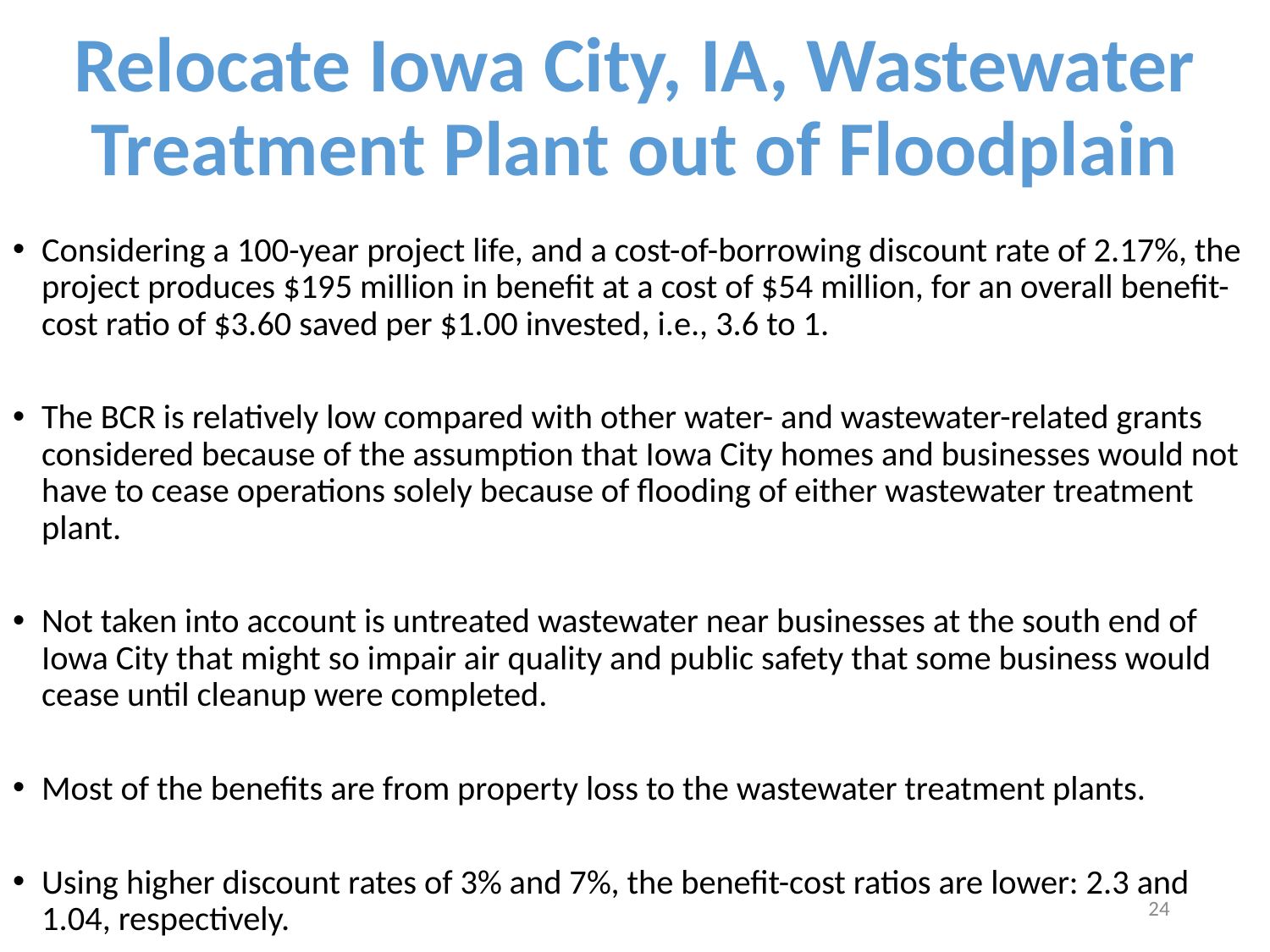

# Relocate Iowa City, IA, Wastewater Treatment Plant out of Floodplain
Considering a 100-year project life, and a cost-of-borrowing discount rate of 2.17%, the project produces $195 million in benefit at a cost of $54 million, for an overall benefit-cost ratio of $3.60 saved per $1.00 invested, i.e., 3.6 to 1.

The BCR is relatively low compared with other water- and wastewater-related grants considered because of the assumption that Iowa City homes and businesses would not have to cease operations solely because of flooding of either wastewater treatment plant.

Not taken into account is untreated wastewater near businesses at the south end of Iowa City that might so impair air quality and public safety that some business would cease until cleanup were completed.

Most of the benefits are from property loss to the wastewater treatment plants.

Using higher discount rates of 3% and 7%, the benefit-cost ratios are lower: 2.3 and 1.04, respectively.

24